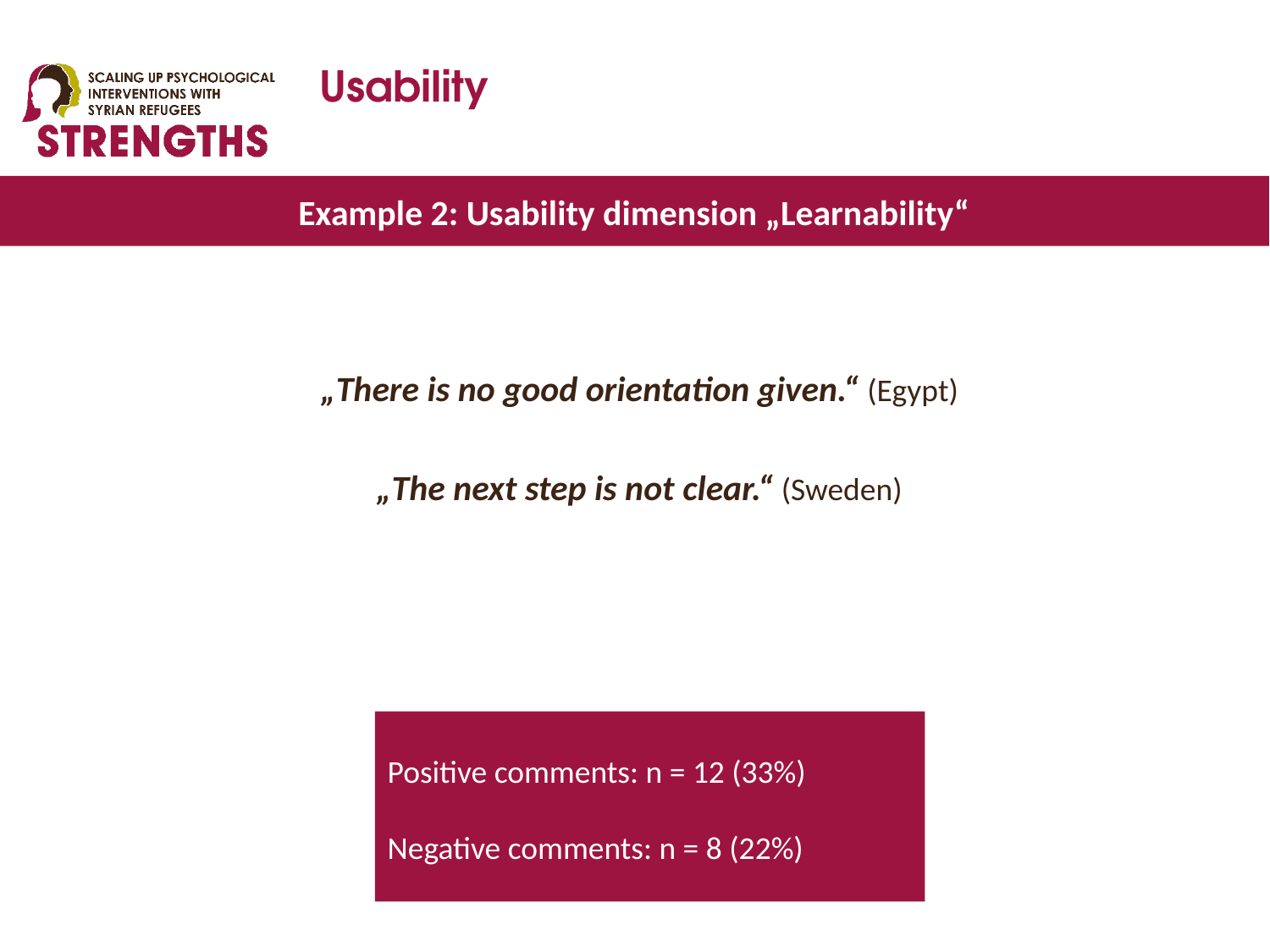

# Usability
Example 2: Usability dimension „Learnability“
„There is no good orientation given.“ (Egypt)

„The next step is not clear.“ (Sweden)

Positive comments: n = 12 (33%)

Negative comments: n = 8 (22%)